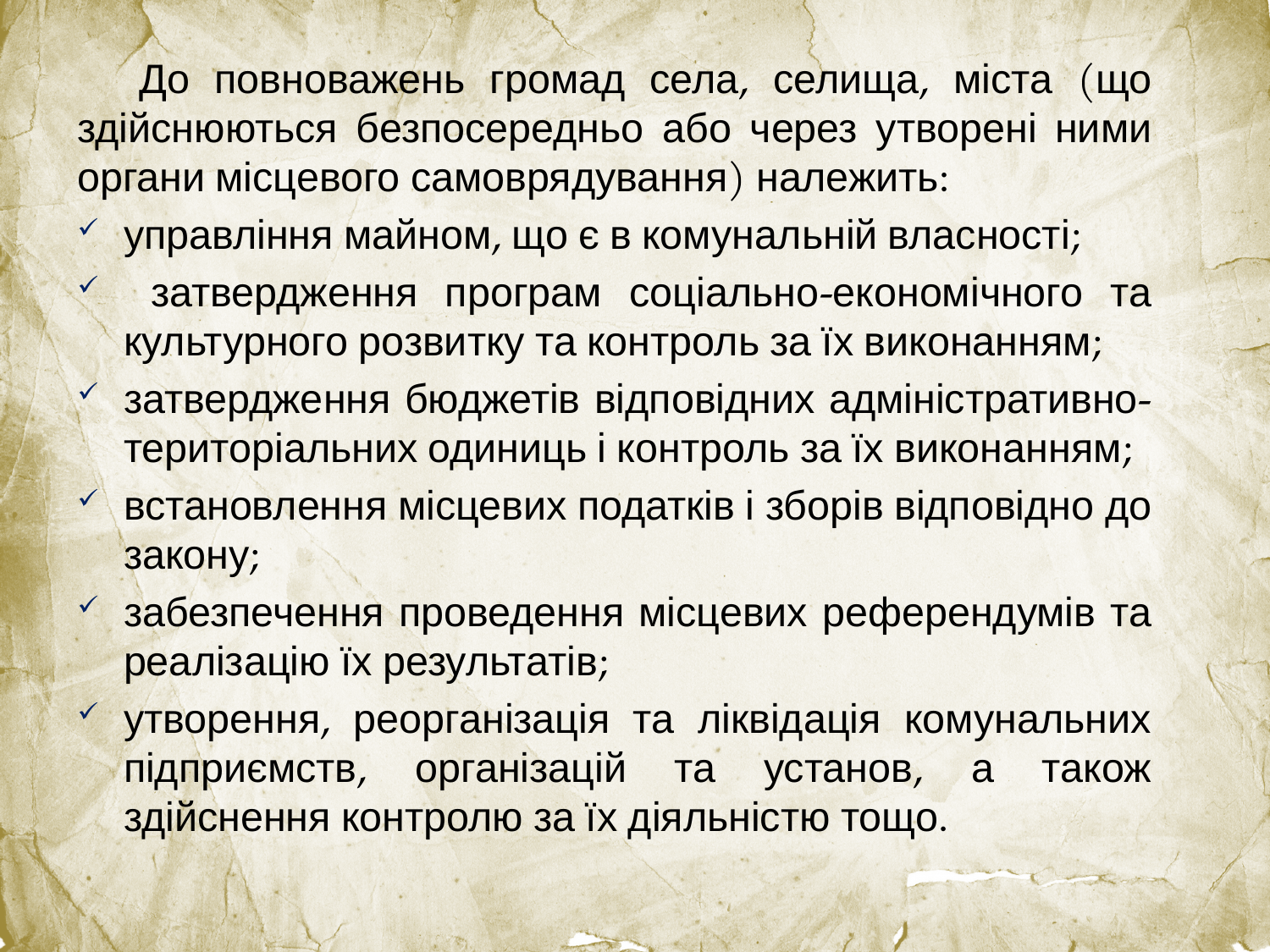

До повноважень громад села, селища, міста (що здійснюються безпосередньо або через утворені ними органи місцевого самоврядування) належить:
управління майном, що є в комунальній власності;
 затвердження програм соціально-економічного та культурного розвитку та контроль за їх виконанням;
затвердження бюджетів відповідних адміністративно-територіальних одиниць і контроль за їх виконанням;
встановлення місцевих податків і зборів відповідно до закону;
забезпечення проведення місцевих референдумів та реалізацію їх результатів;
утворення, реорганізація та ліквідація комунальних підприємств, організацій та установ, а також здійснення контролю за їх діяльністю тощо.